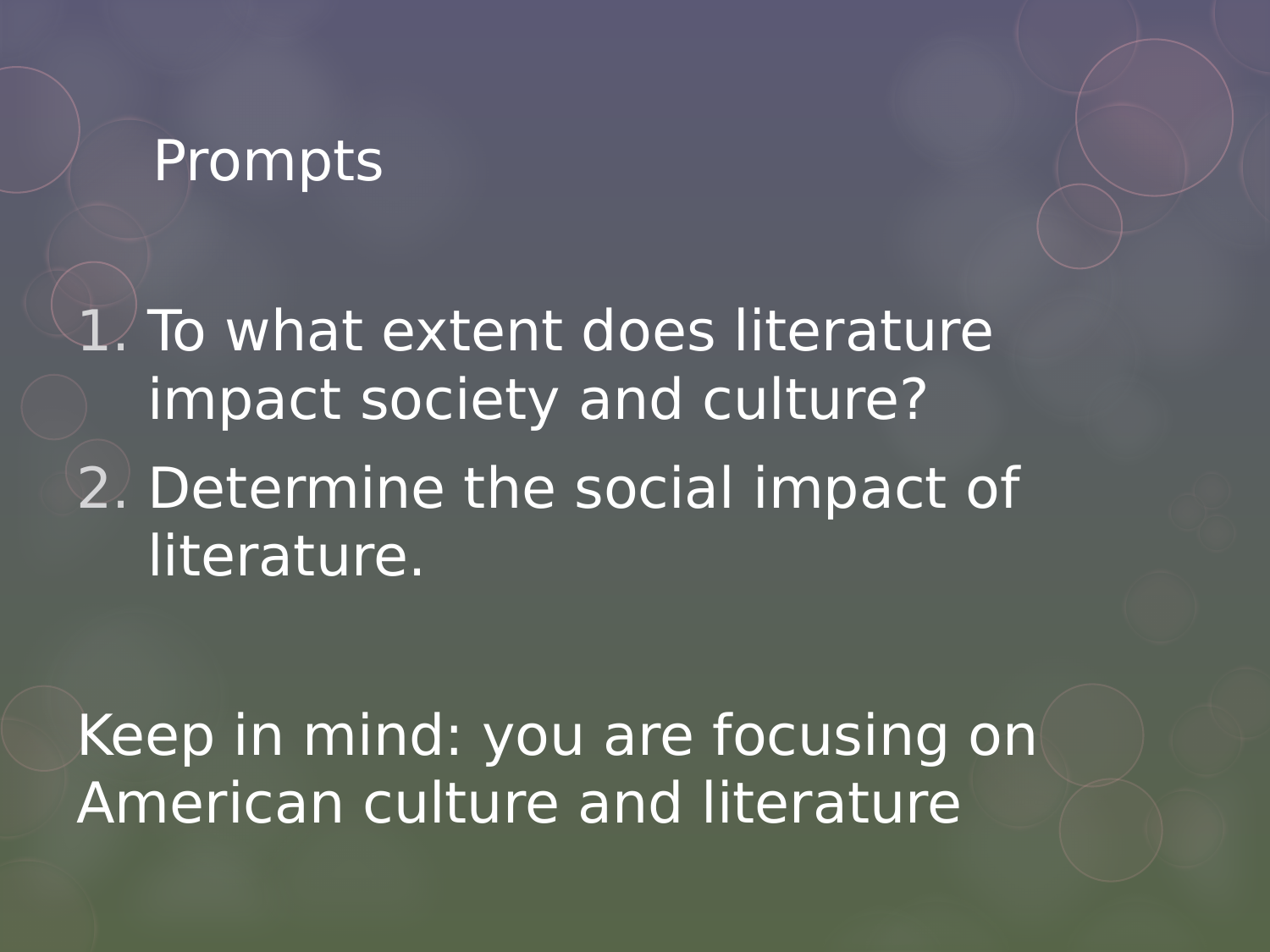

# Prompts
To what extent does literature impact society and culture?
Determine the social impact of literature.

Keep in mind: you are focusing on American culture and literature